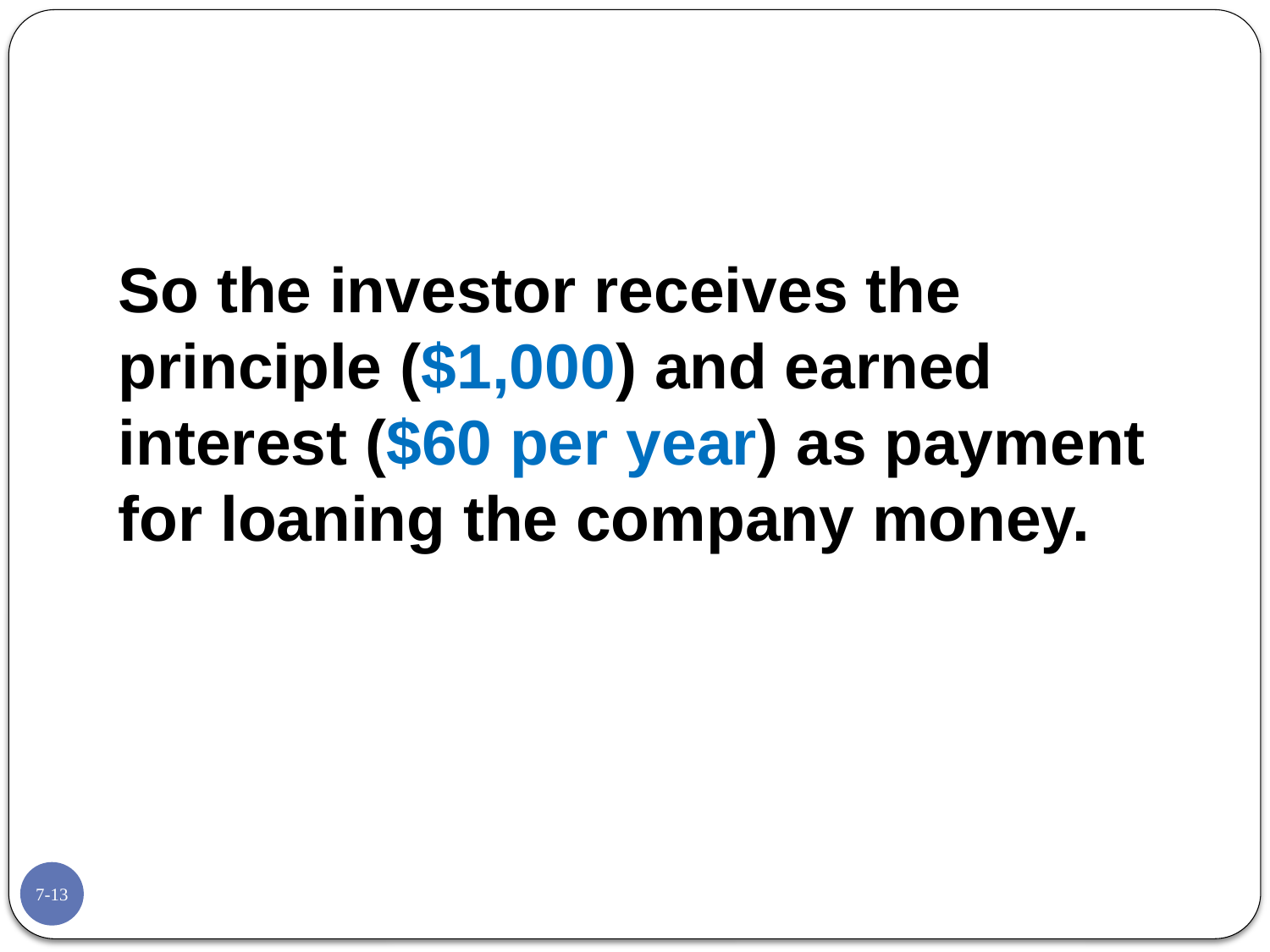

So the investor receives the principle ($1,000) and earned interest ($60 per year) as payment for loaning the company money.
7-13